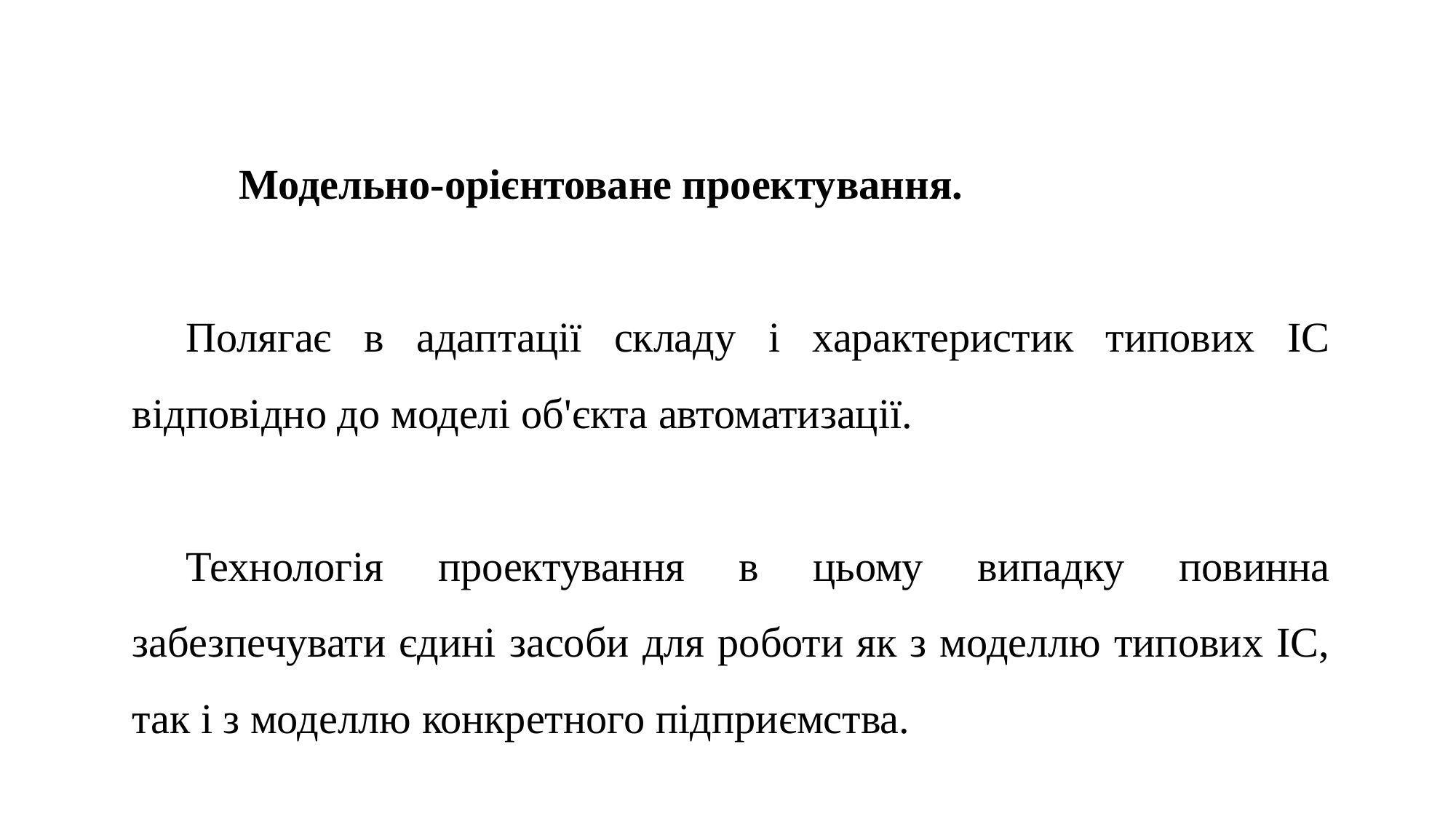

Модельно-орієнтоване проектування.

Полягає в адаптації складу і характеристик типових ІС відповідно до моделі об'єкта автоматизації.

Технологія проектування в цьому випадку повинна забезпечувати єдині засоби для роботи як з моделлю типових ІС, так і з моделлю конкретного підприємства.